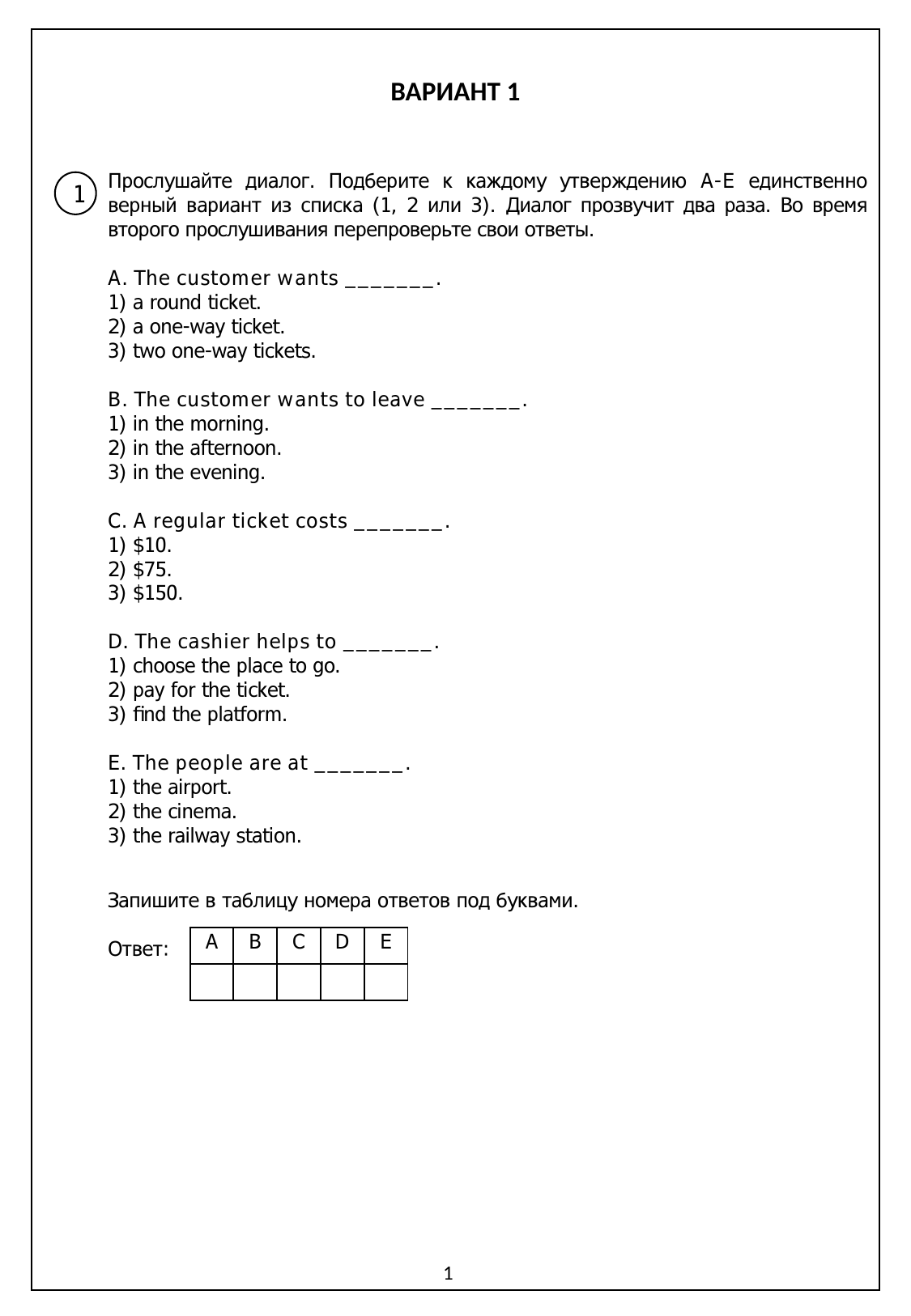

ВАРИАНТ 1
Прослушайте диалог. Подберите к каждому утверждению A-E единственно верный вариант из списка (1, 2 или 3). Диалог прозвучит два раза. Во время второго прослушивания перепроверьте свои ответы.

A. The customer wants _______.
1) a round ticket.
2) a one-way ticket.
3) two one-way tickets.

B. The customer wants to leave _______.
1) in the morning.
2) in the afternoon.
3) in the evening.

C. A regular ticket costs _______.
1) $10.
2) $75.
3) $150.

D. The cashier helps to _______.
1) choose the place to go.
2) pay for the ticket.
3) find the platform.

E. The people are at _______.
1) the airport.
2) the cinema.
3) the railway station.

Запишите в таблицу номера ответов под буквами.

Ответ:
1
| A | B | C | D | E |
| --- | --- | --- | --- | --- |
|  |  |  |  |  |
1